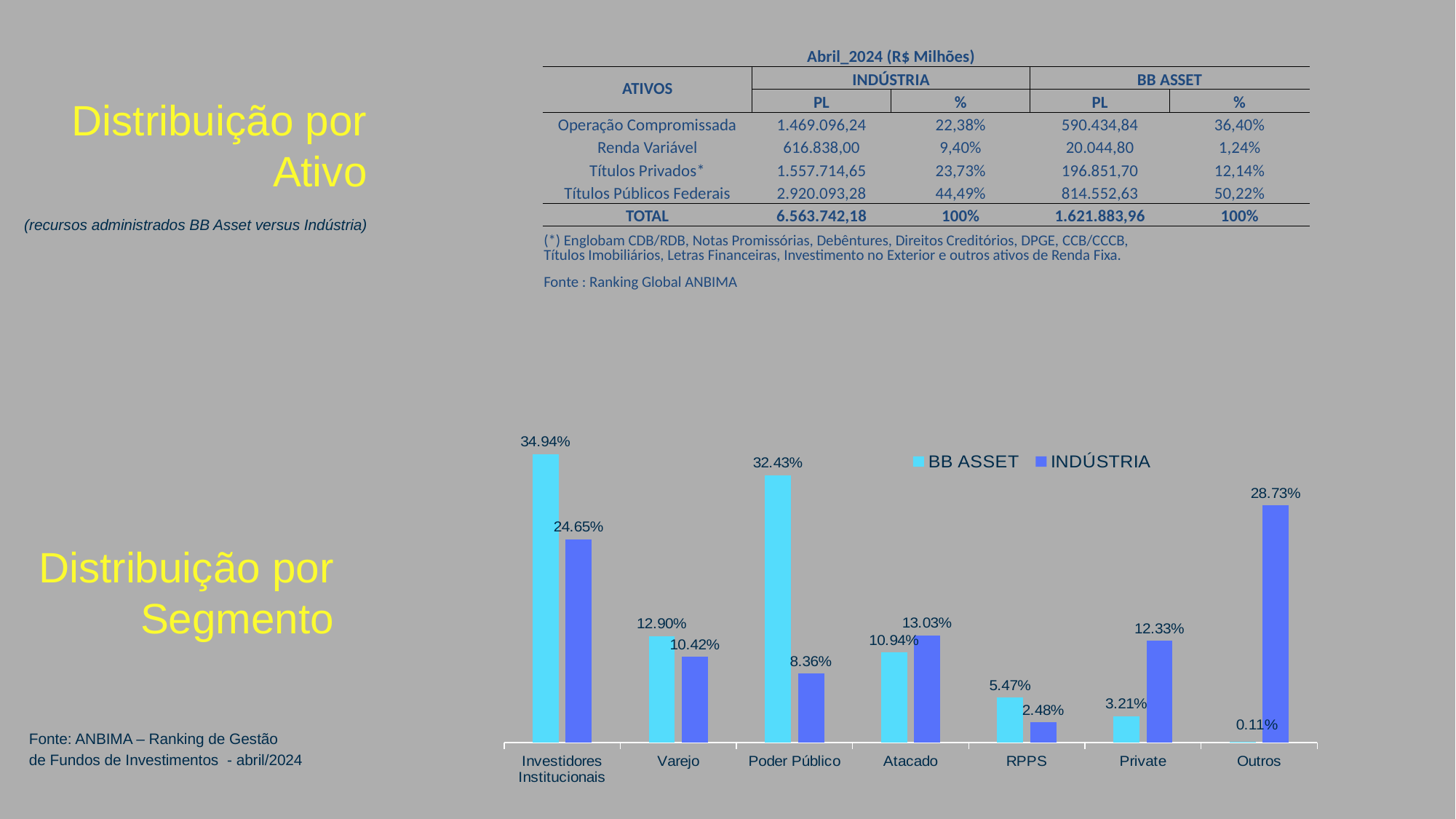

|  | Abril\_2024 (R$ Milhões) |  |  |  |
| --- | --- | --- | --- | --- |
| ATIVOS | INDÚSTRIA |  | BB ASSET |  |
|  | PL | % | PL | % |
| Operação Compromissada | 1.469.096,24 | 22,38% | 590.434,84 | 36,40% |
| Renda Variável | 616.838,00 | 9,40% | 20.044,80 | 1,24% |
| Títulos Privados\* | 1.557.714,65 | 23,73% | 196.851,70 | 12,14% |
| Títulos Públicos Federais | 2.920.093,28 | 44,49% | 814.552,63 | 50,22% |
| TOTAL | 6.563.742,18 | 100% | 1.621.883,96 | 100% |
| (\*) Englobam CDB/RDB, Notas Promissórias, Debêntures, Direitos Creditórios, DPGE, CCB/CCCB, Títulos Imobiliários, Letras Financeiras, Investimento no Exterior e outros ativos de Renda Fixa. |  |  |  |  |
|  |  |  |  |  |
| Fonte : Ranking Global ANBIMA |  |  |  |  |
Distribuição por Ativo

(recursos administrados BB Asset versus Indústria)

### Chart

| Category | BB ASSET | INDÚSTRIA |
|---|---|---|
| Investidores Institucionais | 0.34939769881555566 | 0.24647002482520838 |
| Varejo | 0.12895860382580118 | 0.10418868637276778 |
| Poder Público | 0.32429955220725104 | 0.08357132461996228 |
| Atacado | 0.10940397836218291 | 0.1302771392517604 |
| RPPS | 0.054678255945717416 | 0.02484250793111683 |
| Private | 0.03211978574492033 | 0.12331141465477867 |
| Outros | 0.0011421250985715853 | 0.28733890234440573 |
Distribuição por Segmento
Fonte: ANBIMA – Ranking de Gestão
de Fundos de Investimentos  - abril/2024